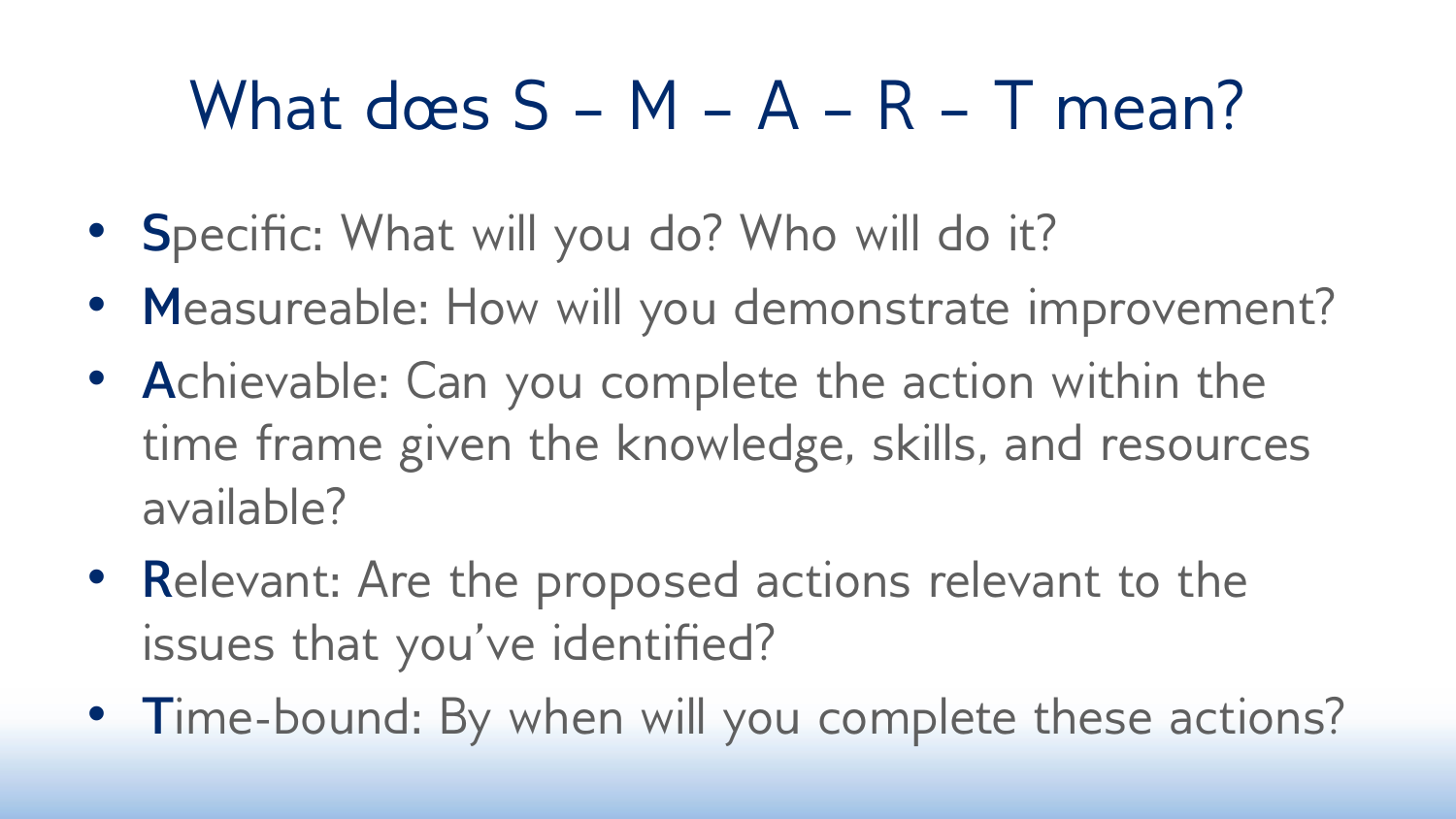

# What does S – M – A – R – T mean?
Specific: What will you do? Who will do it?
Measureable: How will you demonstrate improvement?
Achievable: Can you complete the action within the time frame given the knowledge, skills, and resources available?
Relevant: Are the proposed actions relevant to the issues that you’ve identified?
Time-bound: By when will you complete these actions?